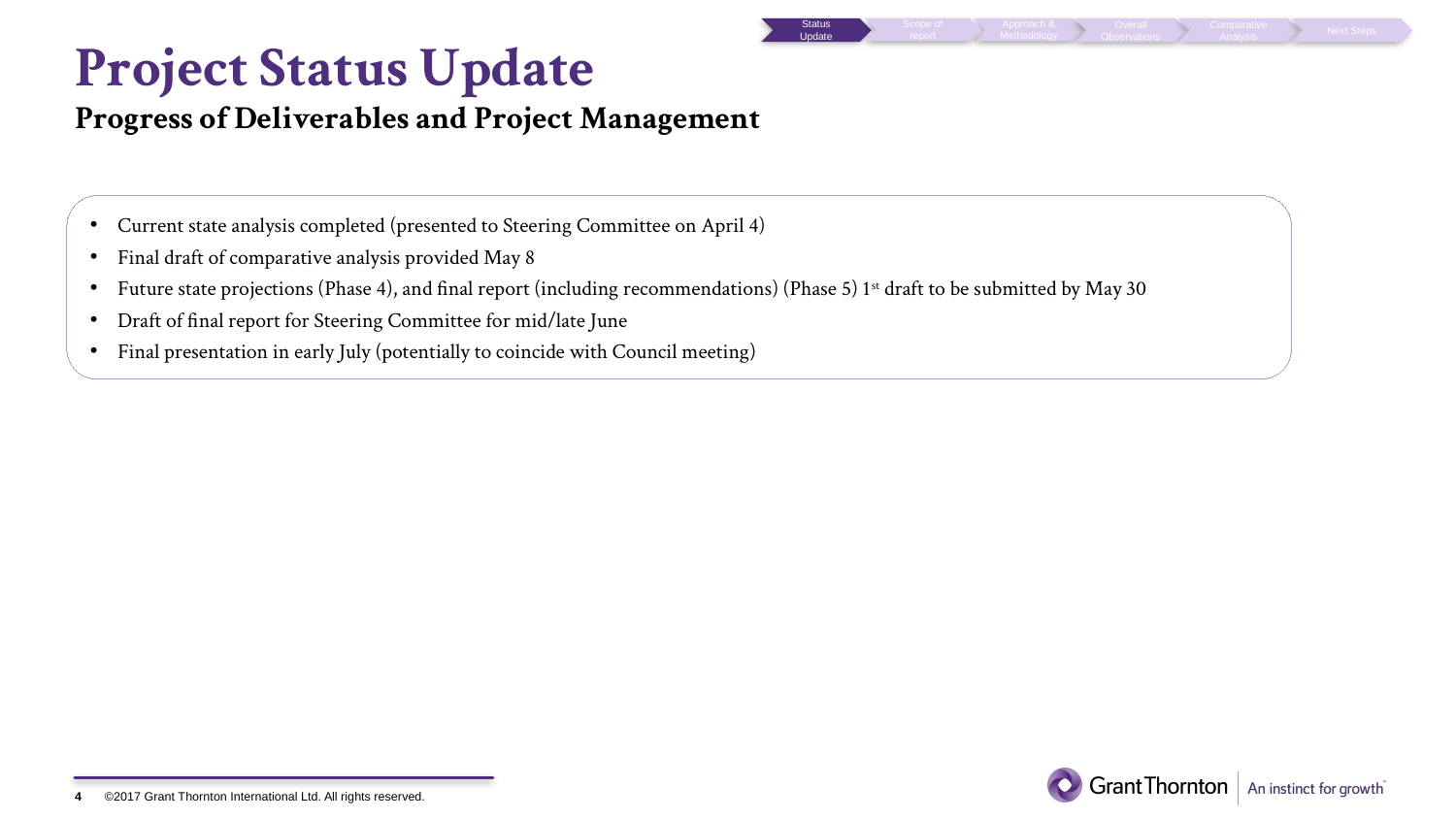

Status Update
Scope of report
Approach & Methodology
Overall Observations
Comparative Analysis
Next Steps
Project Status Update
Progress of Deliverables and Project Management
Current state analysis completed (presented to Steering Committee on April 4)
Final draft of comparative analysis provided May 8
Future state projections (Phase 4), and final report (including recommendations) (Phase 5) 1st draft to be submitted by May 30
Draft of final report for Steering Committee for mid/late June
Final presentation in early July (potentially to coincide with Council meeting)
4